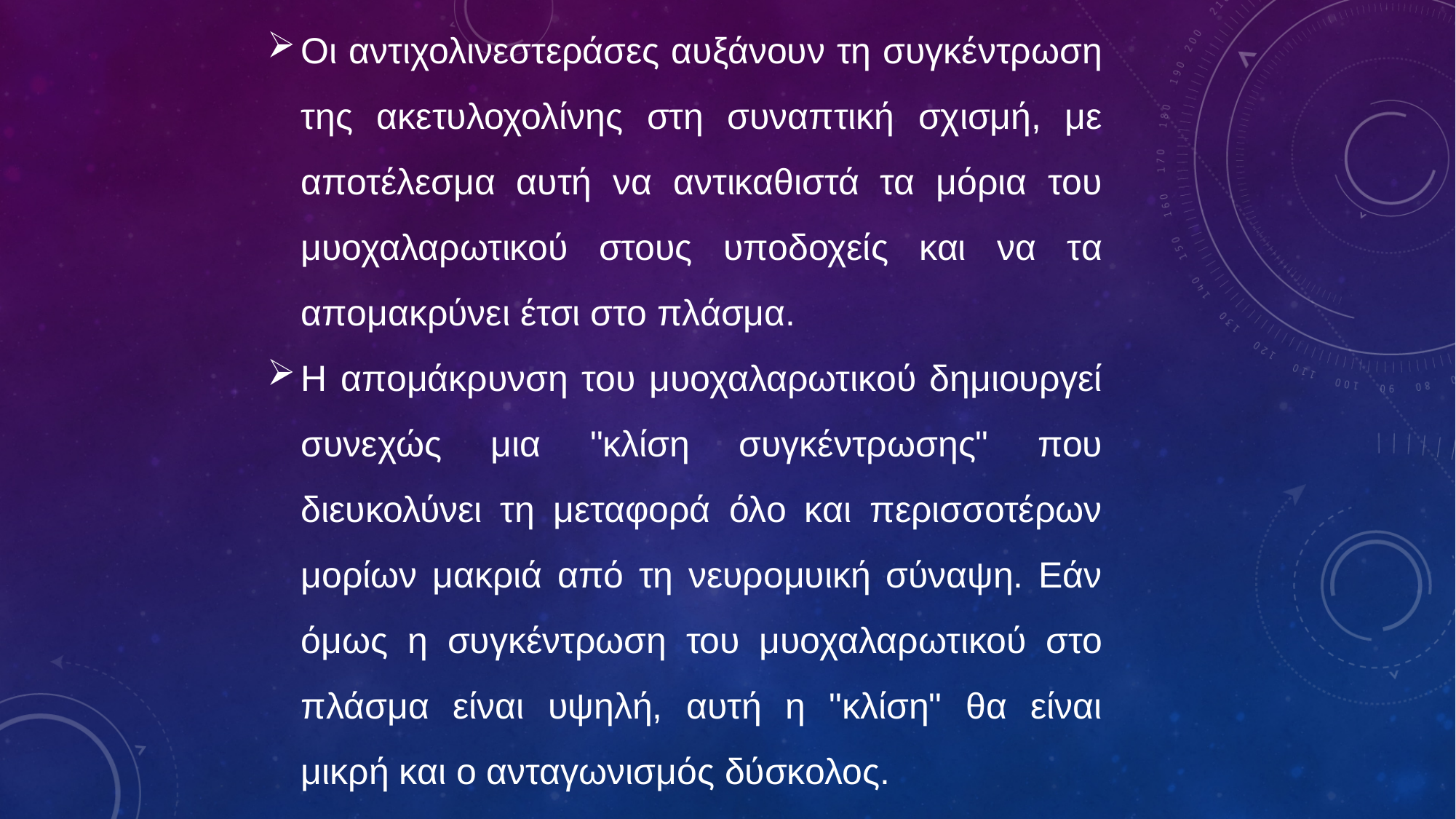

Οι αντιχολινεστεράσες αυξάνουν τη συγκέντρωση της ακετυλοχολίνης στη συναπτική σχισμή, με αποτέλεσμα αυτή να αντικαθιστά τα μόρια του μυοχαλαρωτικού στους υποδοχείς και να τα απομακρύνει έτσι στο πλάσμα.
Η απομάκρυνση του μυοχαλαρωτικού δημιουργεί συνεχώς μια "κλίση συγκέντρωσης" που διευκολύνει τη μεταφορά όλο και περισσοτέρων μορίων μακριά από τη νευρομυική σύναψη. Εάν όμως η συγκέντρωση του μυοχαλαρωτικού στο πλάσμα είναι υψηλή, αυτή η "κλίση" θα είναι μικρή και ο ανταγωνισμός δύσκολος.